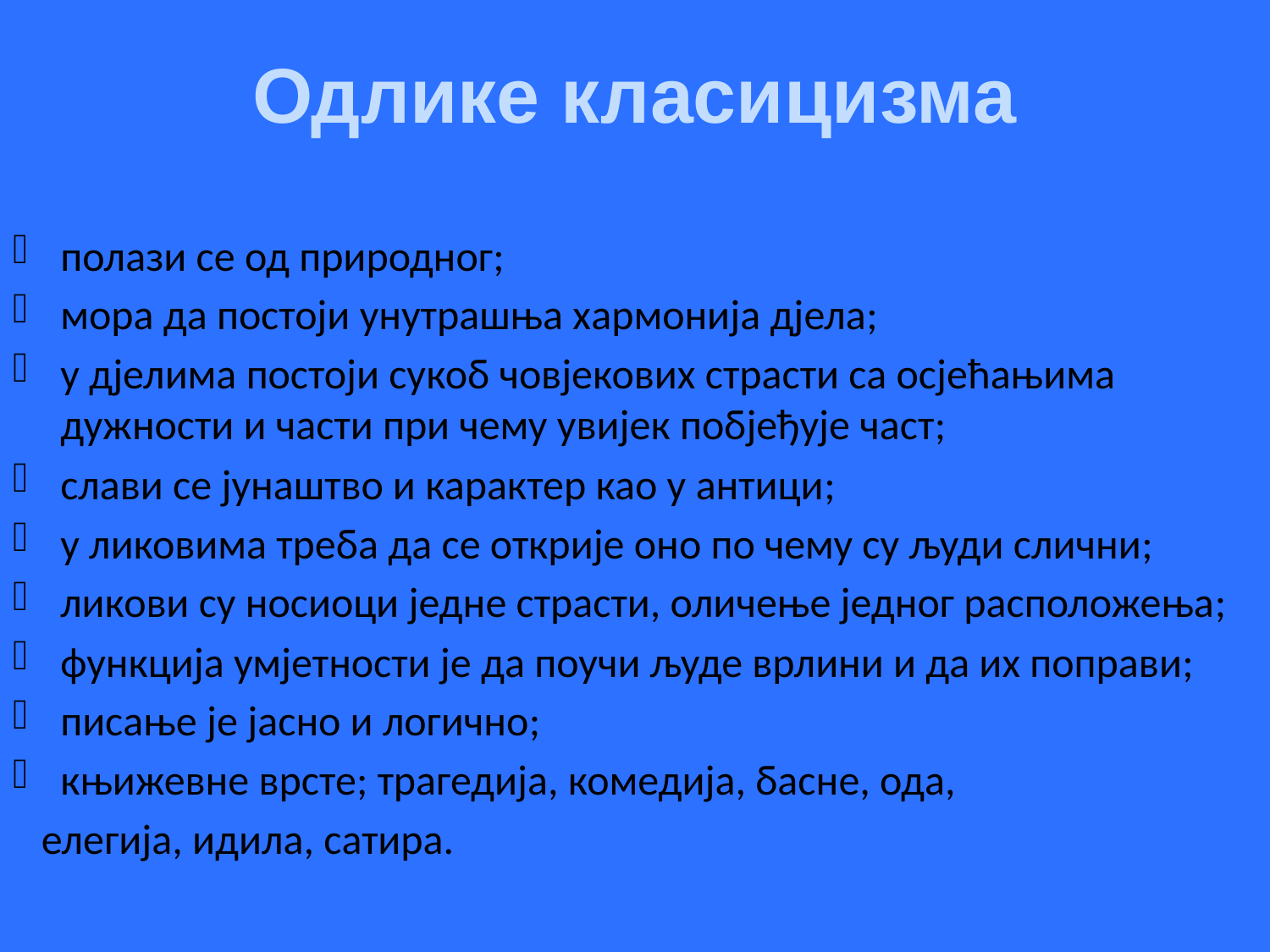

# Одлике класицизма
полази се од природног;
мора да постоји унутрашња хармонија дјела;
у дјелима постоји сукоб човјекових страсти са осјећањима дужности и части при чему увијек побјеђује част;
слави се јунаштво и карактер као у антици;
у ликовима треба да се открије оно по чему су људи слични;
ликови су носиоци једне страсти, оличење једног расположења;
функција умјетности је да поучи људе врлини и да их поправи;
писање је јасно и логично;
књижевне врсте; трагедија, комедија, басне, ода,
   елегија, идила, сатира.